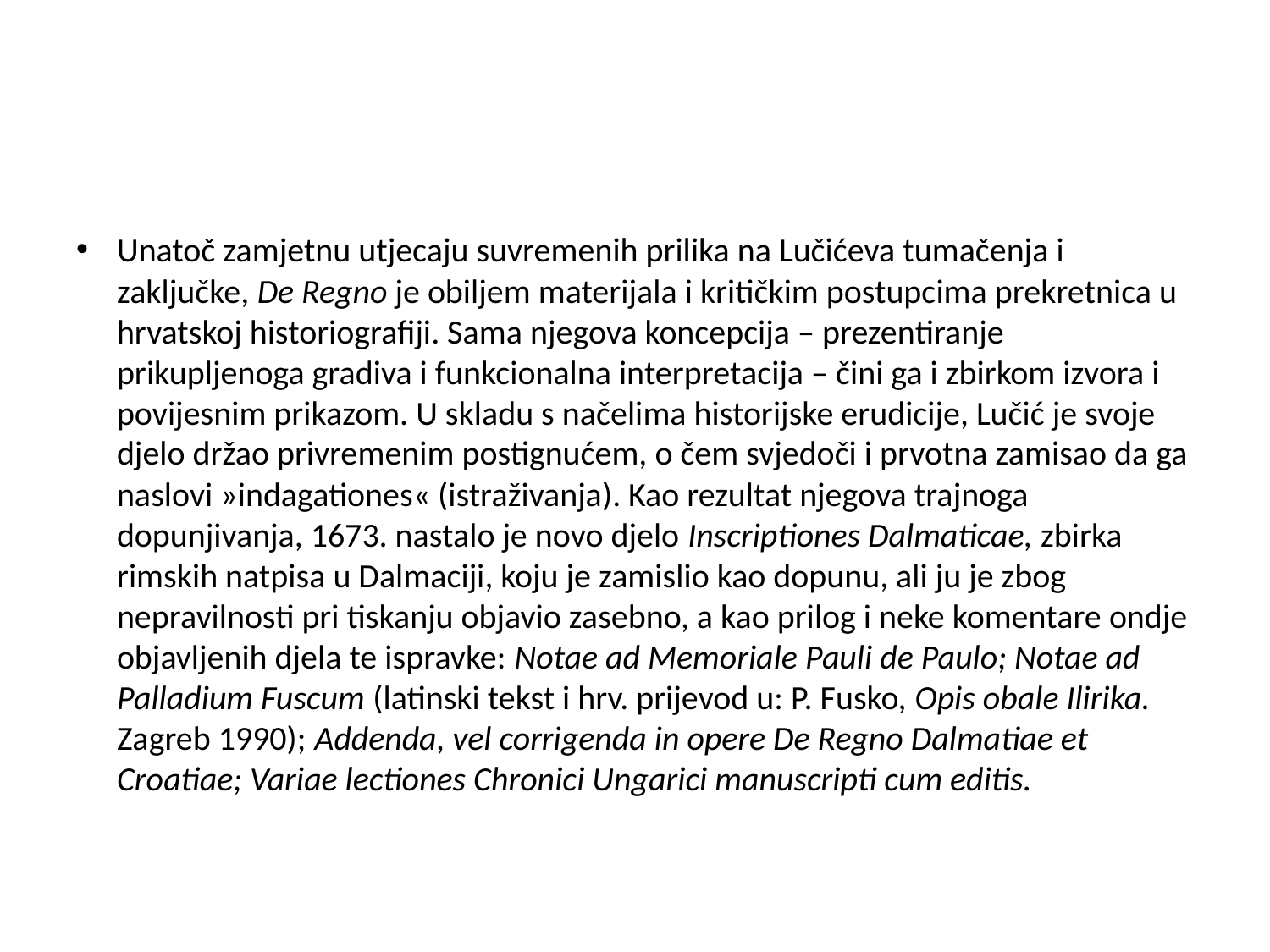

#
Unatoč zamjetnu utjecaju suvremenih prilika na Lučićeva tumačenja i zaključke, De Regno je obiljem materijala i kritičkim postupcima prekretnica u hrvatskoj historiografiji. Sama njegova koncepcija – prezentiranje prikupljenoga gradiva i funkcionalna interpretacija – čini ga i zbirkom izvora i povijesnim prikazom. U skladu s načelima historijske erudicije, Lučić je svoje djelo držao privremenim postignućem, o čem svjedoči i prvotna zamisao da ga naslovi »indagationes« (istraživanja). Kao rezultat njegova trajnoga dopunjivanja, 1673. nastalo je novo djelo Inscriptiones Dalmaticae, zbirka rimskih natpisa u Dalmaciji, koju je zamislio kao dopunu, ali ju je zbog nepravilnosti pri tiskanju objavio zasebno, a kao prilog i neke komentare ondje objavljenih djela te ispravke: Notae ad Memoriale Pauli de Paulo; Notae ad Palladium Fuscum (latinski tekst i hrv. prijevod u: P. Fusko, Opis obale Ilirika. Zagreb 1990); Addenda, vel corrigenda in opere De Regno Dalmatiae et Croatiae; Variae lectiones Chronici Ungarici manuscripti cum editis.